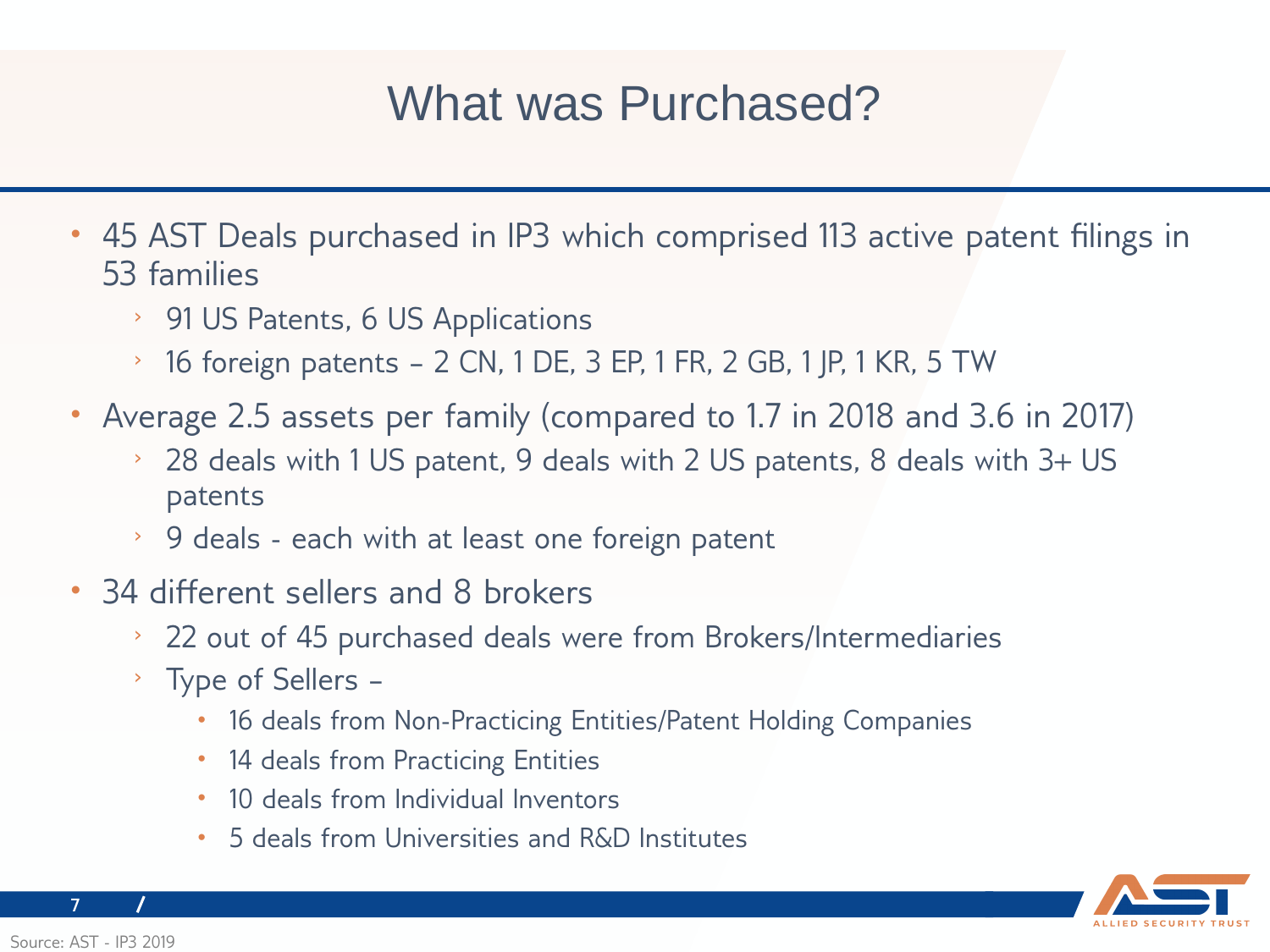

# What was Purchased?
45 AST Deals purchased in IP3 which comprised 113 active patent filings in 53 families
91 US Patents, 6 US Applications
16 foreign patents – 2 CN, 1 DE, 3 EP, 1 FR, 2 GB, 1 JP, 1 KR, 5 TW
Average 2.5 assets per family (compared to 1.7 in 2018 and 3.6 in 2017)
28 deals with 1 US patent, 9 deals with 2 US patents, 8 deals with 3+ US patents
9 deals - each with at least one foreign patent
34 different sellers and 8 brokers
22 out of 45 purchased deals were from Brokers/Intermediaries
Type of Sellers –
16 deals from Non-Practicing Entities/Patent Holding Companies
14 deals from Practicing Entities
10 deals from Individual Inventors
5 deals from Universities and R&D Institutes
Source: AST - IP3 2019